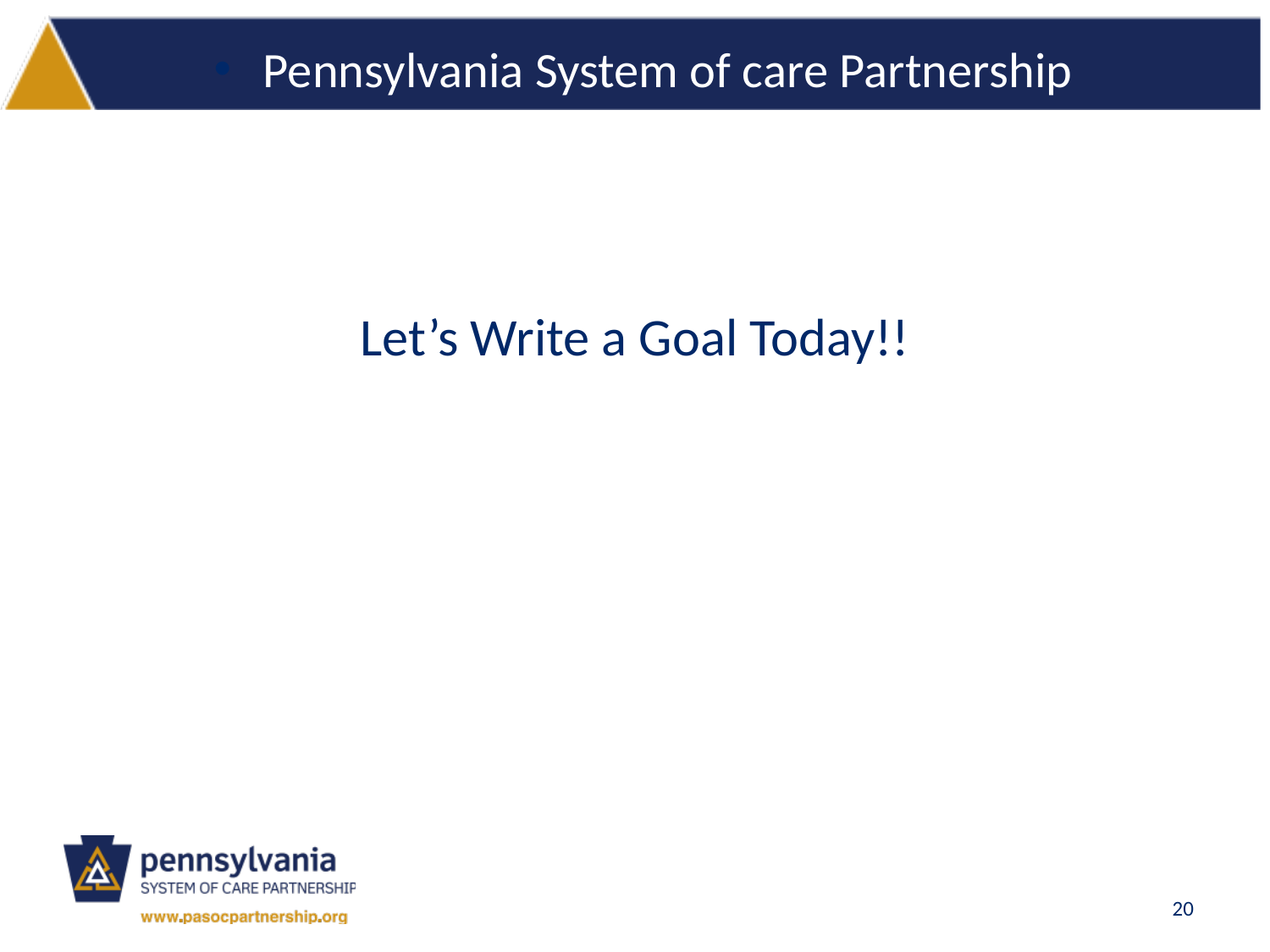

Pennsylvania System of care Partnership

Let’s Write a Goal Today!!
20